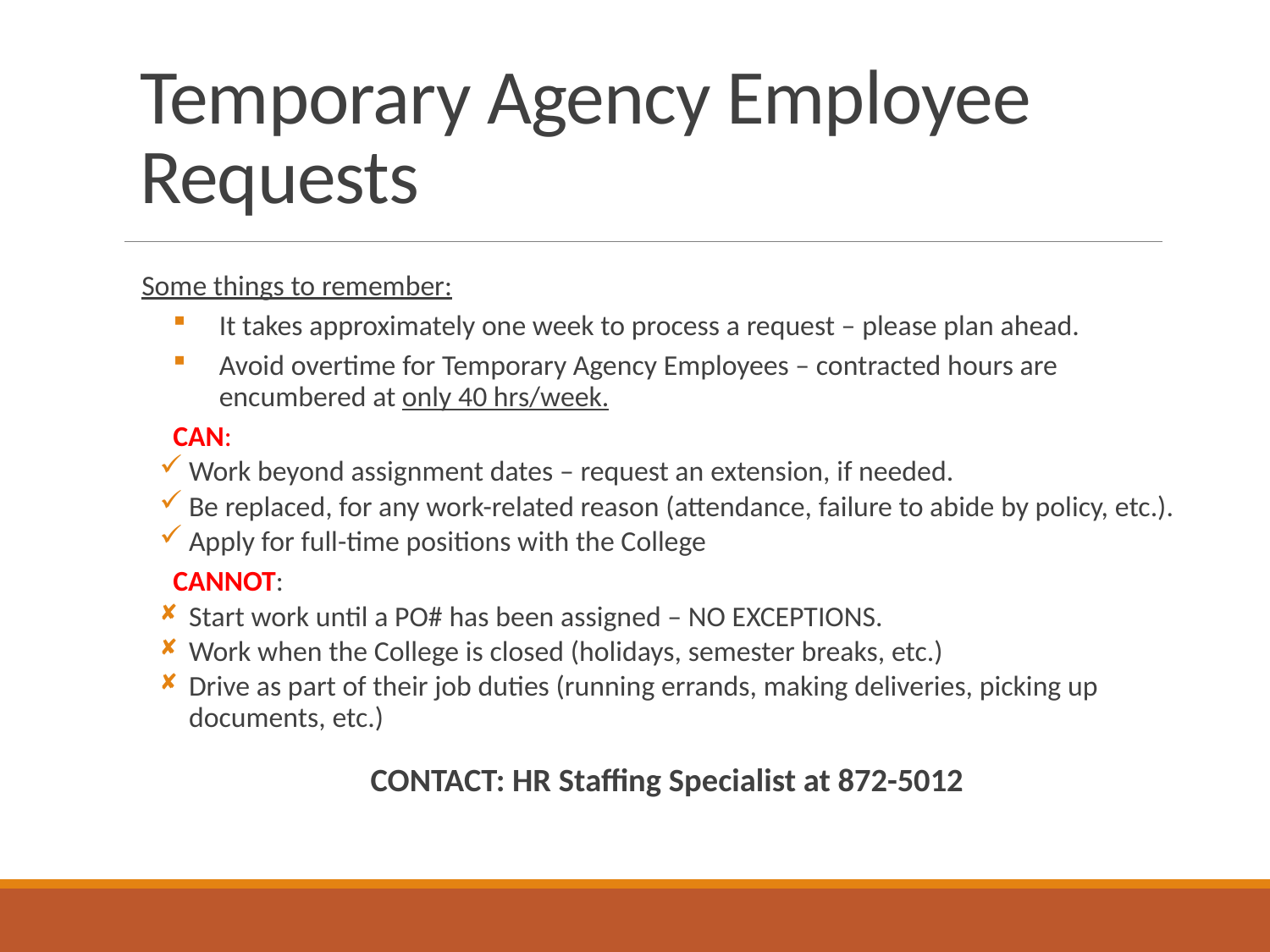

# Temporary Agency Employee Requests
Some things to remember:
It takes approximately one week to process a request – please plan ahead.
Avoid overtime for Temporary Agency Employees – contracted hours are encumbered at only 40 hrs/week.
CAN:
Work beyond assignment dates – request an extension, if needed.
Be replaced, for any work-related reason (attendance, failure to abide by policy, etc.).
Apply for full-time positions with the College
CANNOT:
Start work until a PO# has been assigned – NO EXCEPTIONS.
Work when the College is closed (holidays, semester breaks, etc.)
Drive as part of their job duties (running errands, making deliveries, picking up documents, etc.)

CONTACT: HR Staffing Specialist at 872-5012